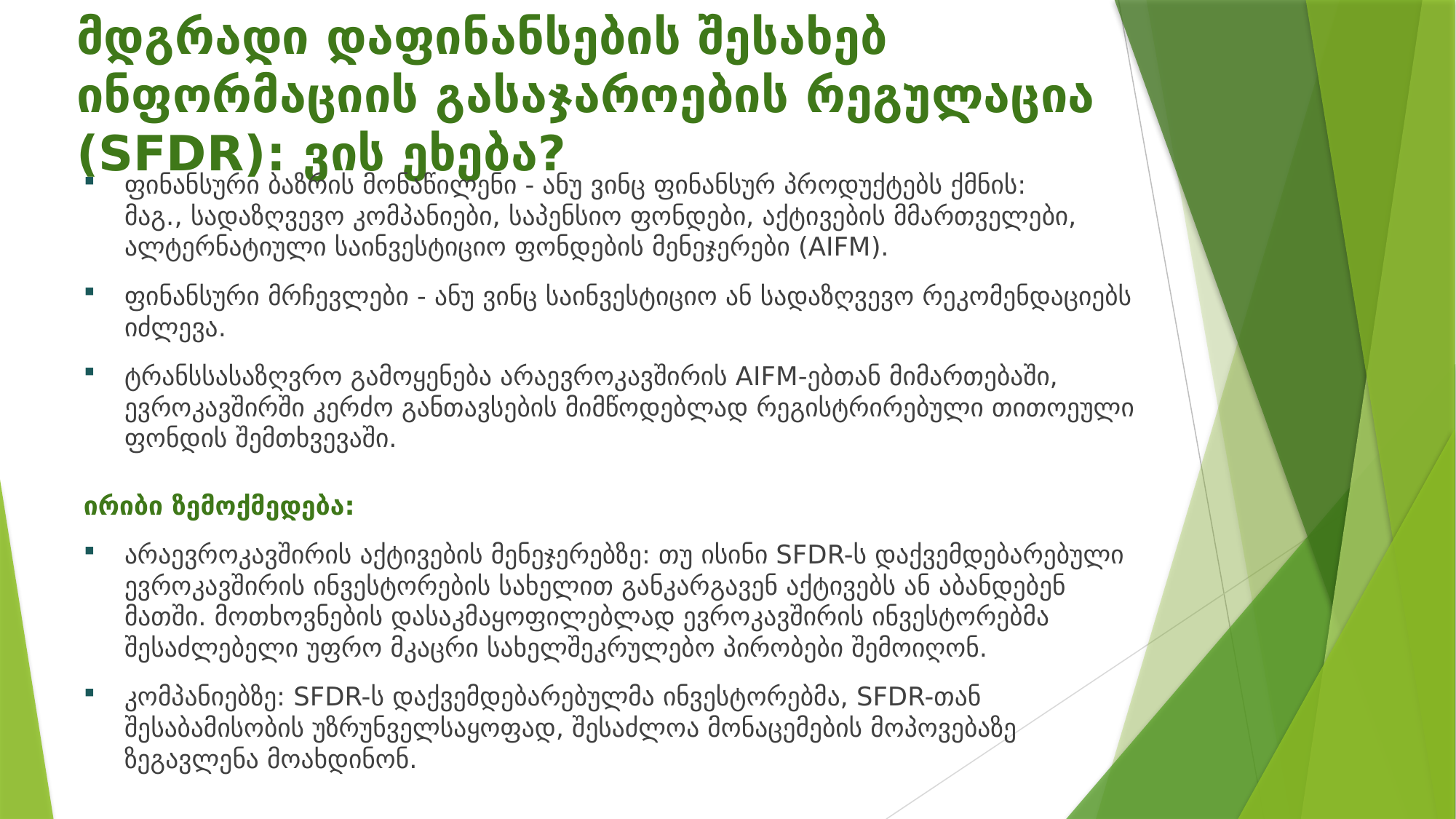

# მდგრადი დაფინანსების შესახებ ინფორმაციის გასაჯაროების რეგულაცია (SFDR): ვის ეხება?
ფინანსური ბაზრის მონაწილენი - ანუ ვინც ფინანსურ პროდუქტებს ქმნის:
მაგ., სადაზღვევო კომპანიები, საპენსიო ფონდები, აქტივების მმართველები, ალტერნატიული საინვესტიციო ფონდების მენეჯერები (AIFM).
ფინანსური მრჩევლები - ანუ ვინც საინვესტიციო ან სადაზღვევო რეკომენდაციებს იძლევა.
ტრანსსასაზღვრო გამოყენება არაევროკავშირის AIFM-ებთან მიმართებაში, ევროკავშირში კერძო განთავსების მიმწოდებლად რეგისტრირებული თითოეული ფონდის შემთხვევაში.
ირიბი ზემოქმედება:
არაევროკავშირის აქტივების მენეჯერებზე: თუ ისინი SFDR-ს დაქვემდებარებული ევროკავშირის ინვესტორების სახელით განკარგავენ აქტივებს ან აბანდებენ მათში. მოთხოვნების დასაკმაყოფილებლად ევროკავშირის ინვესტორებმა შესაძლებელი უფრო მკაცრი სახელშეკრულებო პირობები შემოიღონ.
კომპანიებზე: SFDR-ს დაქვემდებარებულმა ინვესტორებმა, SFDR-თან შესაბამისობის უზრუნველსაყოფად, შესაძლოა მონაცემების მოპოვებაზე ზეგავლენა მოახდინონ.